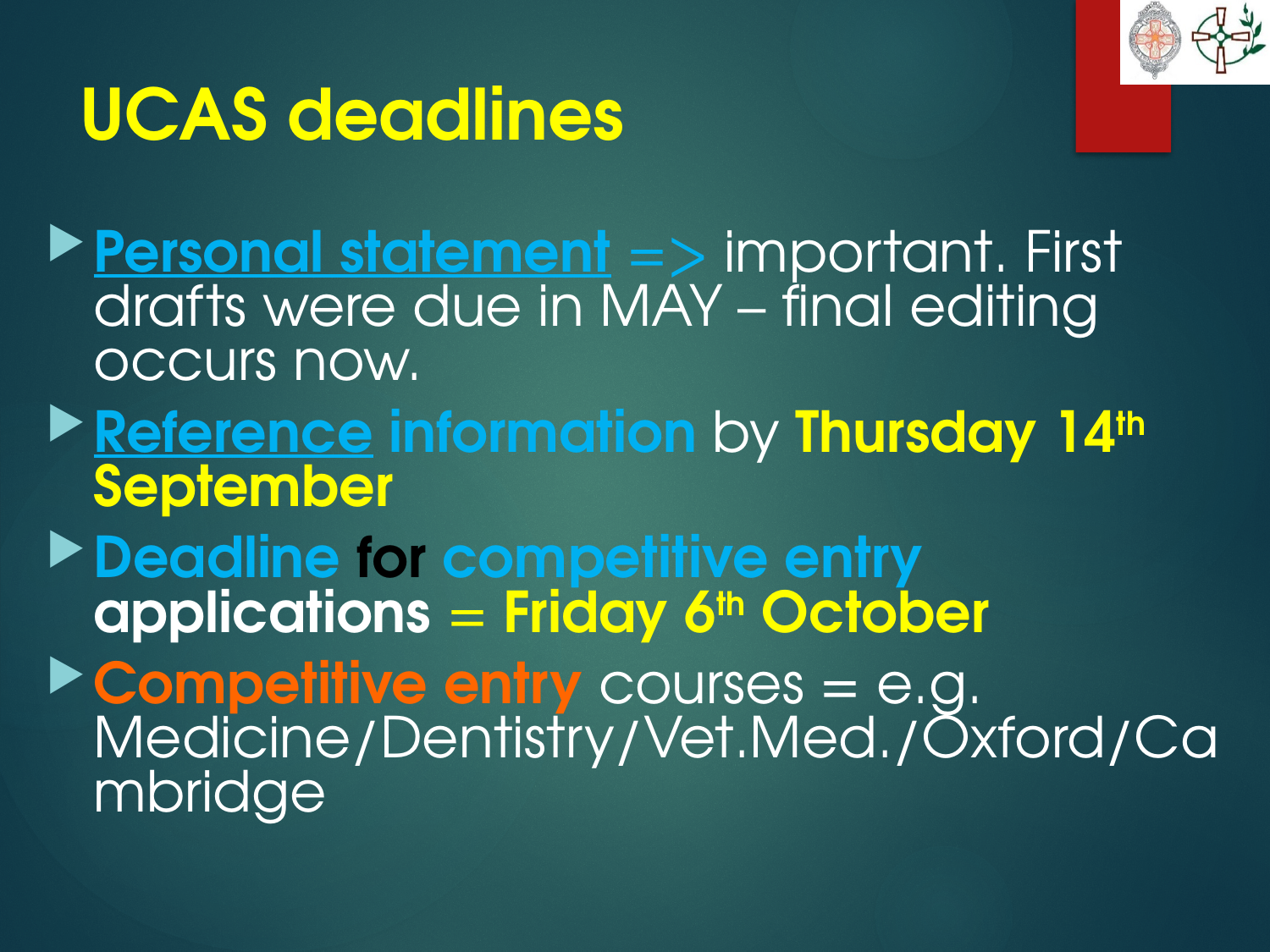

# UCAS deadlines
Personal statement => important. First drafts were due in MAY – final editing occurs now.
Reference information by Thursday 14th September
Deadline for competitive entry applications = Friday 6th October
Competitive entry courses = e.g. Medicine/Dentistry/Vet.Med./Oxford/Cambridge